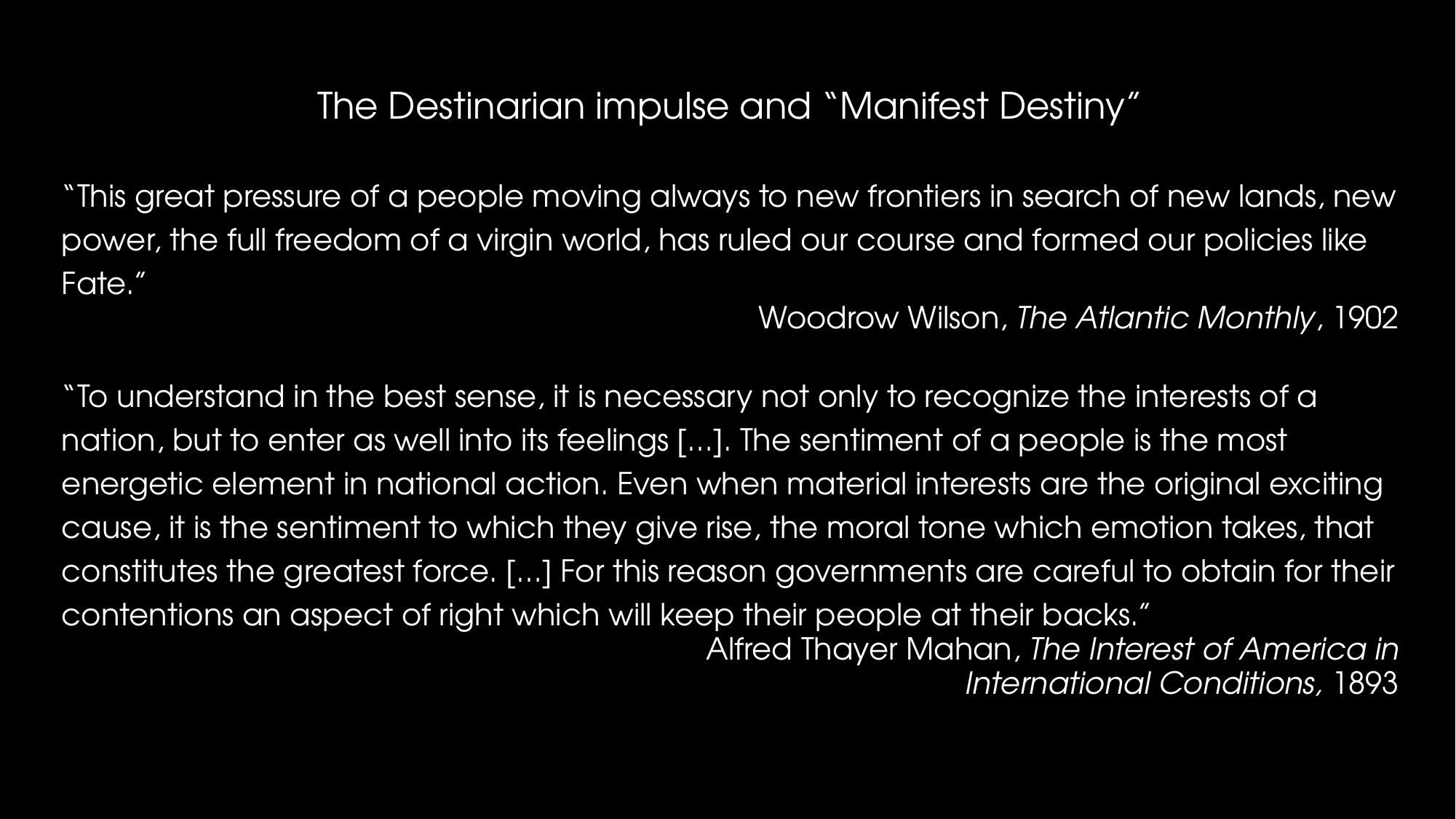

The Destinarian impulse and “Manifest Destiny”
“This great pressure of a people moving always to new frontiers in search of new lands, new power, the full freedom of a virgin world, has ruled our course and formed our policies like Fate.”
Woodrow Wilson, The Atlantic Monthly, 1902

“To understand in the best sense, it is necessary not only to recognize the interests of a nation, but to enter as well into its feelings […]. The sentiment of a people is the most energetic element in national action. Even when material interests are the original exciting cause, it is the sentiment to which they give rise, the moral tone which emotion takes, that constitutes the greatest force. […] For this reason governments are careful to obtain for their contentions an aspect of right which will keep their people at their backs.”
Alfred Thayer Mahan, The Interest of America in
International Conditions, 1893